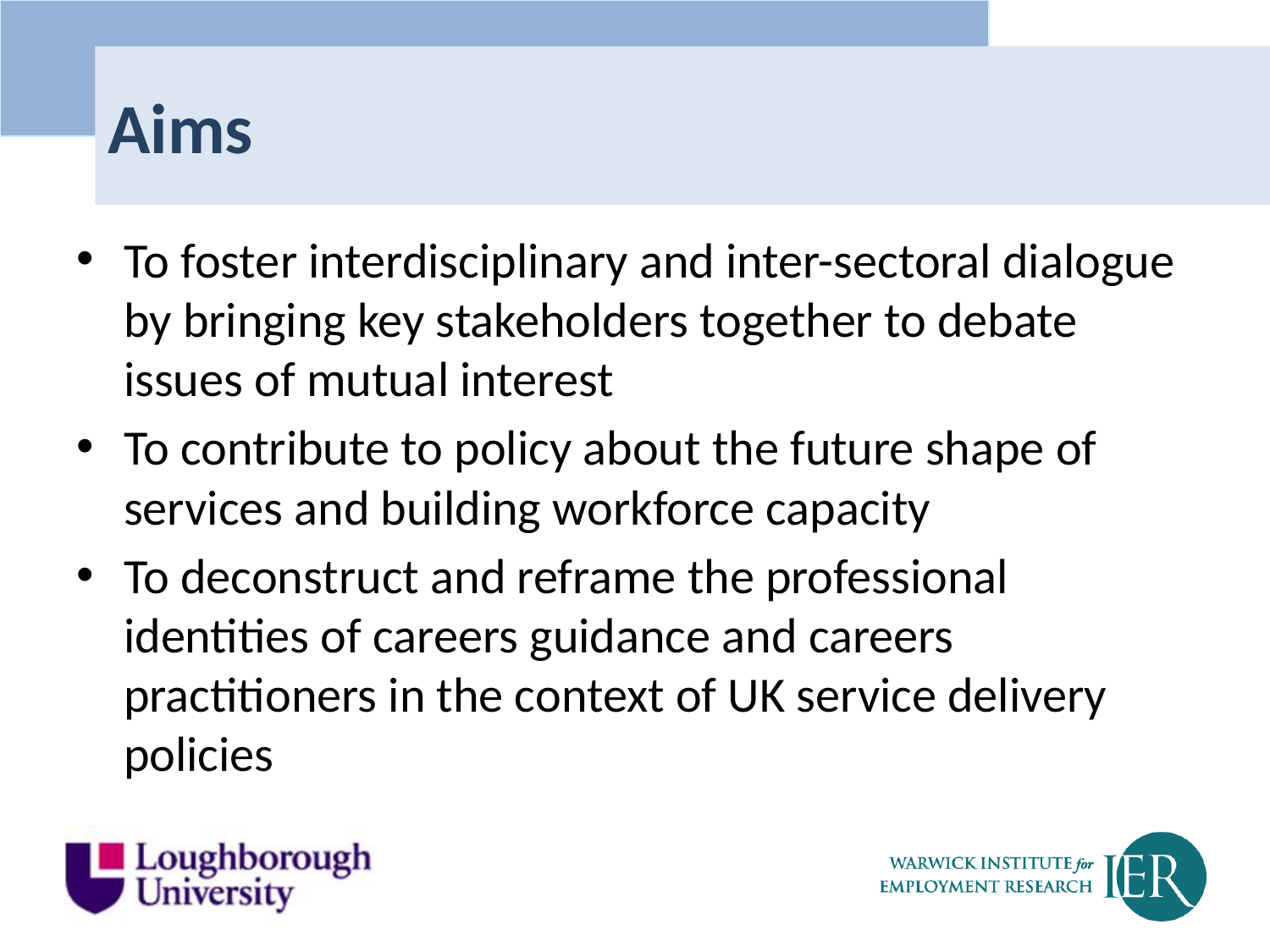

# Aims
To foster interdisciplinary and inter-sectoral dialogue by bringing key stakeholders together to debate issues of mutual interest
To contribute to policy about the future shape of services and building workforce capacity
To deconstruct and reframe the professional identities of careers guidance and careers practitioners in the context of UK service delivery policies